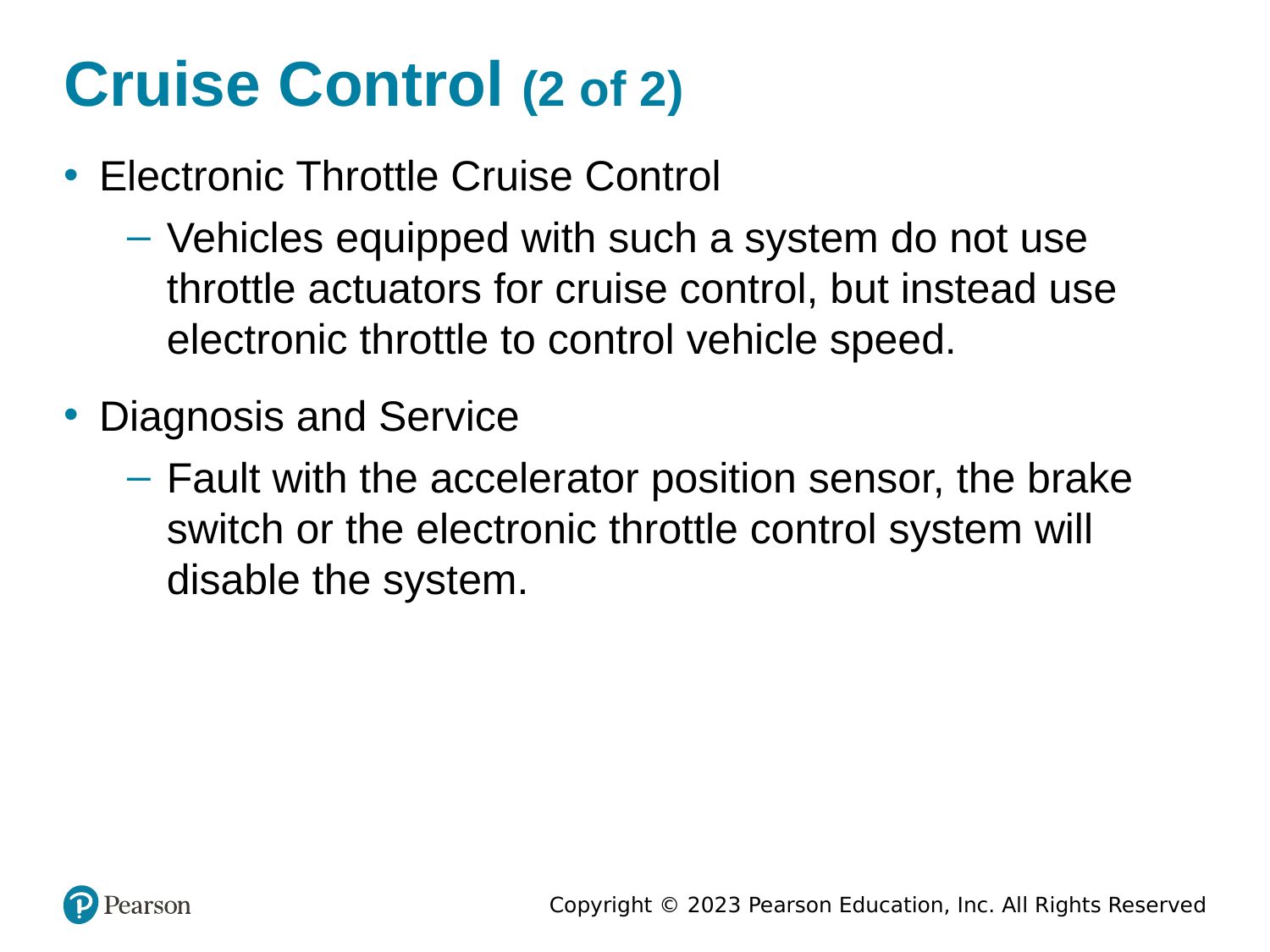

# Cruise Control (2 of 2)
Electronic Throttle Cruise Control
Vehicles equipped with such a system do not use throttle actuators for cruise control, but instead use electronic throttle to control vehicle speed.
Diagnosis and Service
Fault with the accelerator position sensor, the brake switch or the electronic throttle control system will disable the system.